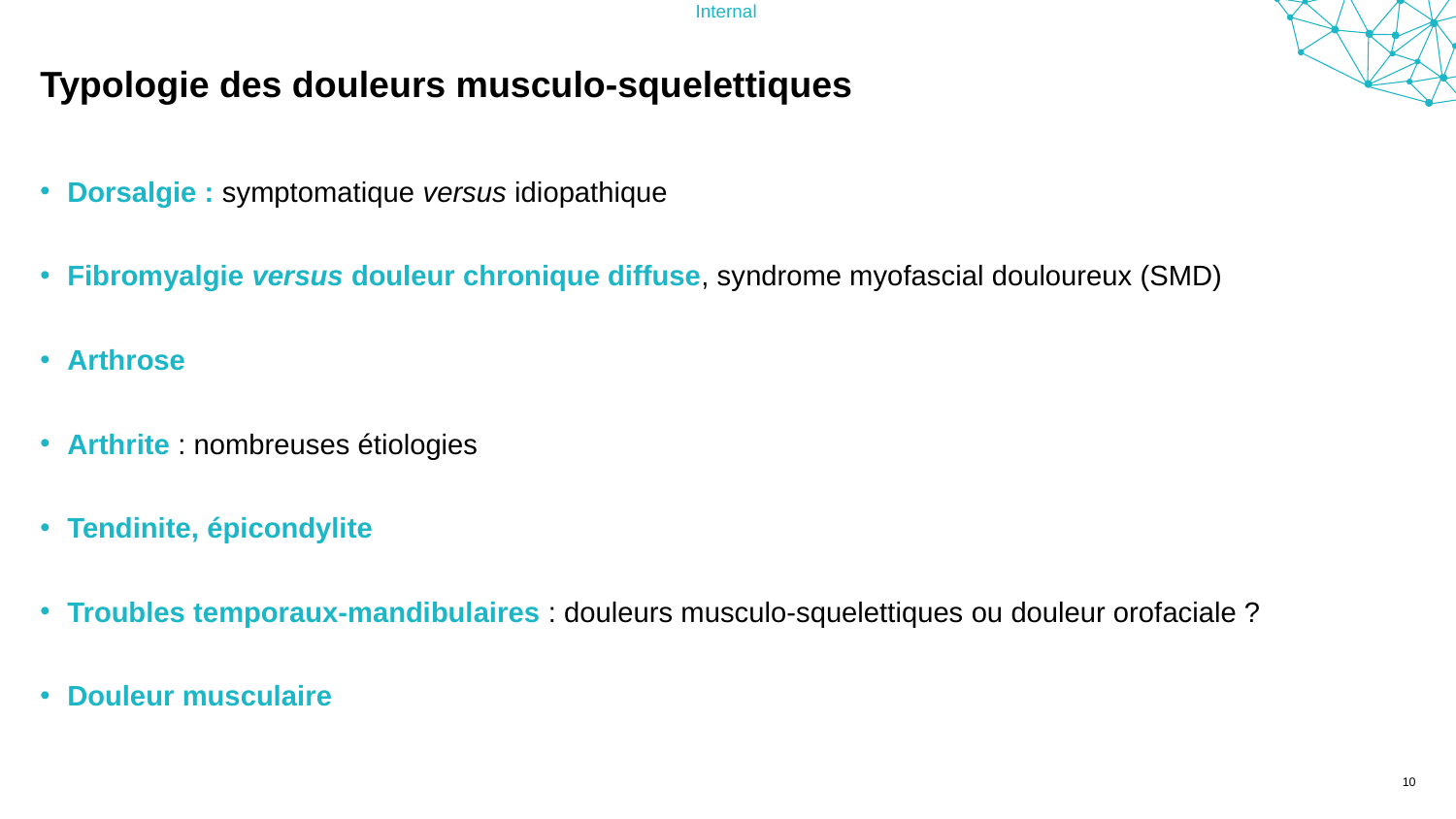

# Typologie des douleurs musculo-squelettiques

Dorsalgie : symptomatique versus idiopathique

Fibromyalgie versus douleur chronique diffuse, syndrome myofascial douloureux (SMD)

Arthrose

Arthrite : nombreuses étiologies

Tendinite, épicondylite

Troubles temporaux-mandibulaires : douleurs musculo-squelettiques ou douleur orofaciale ?

Douleur musculaire

10